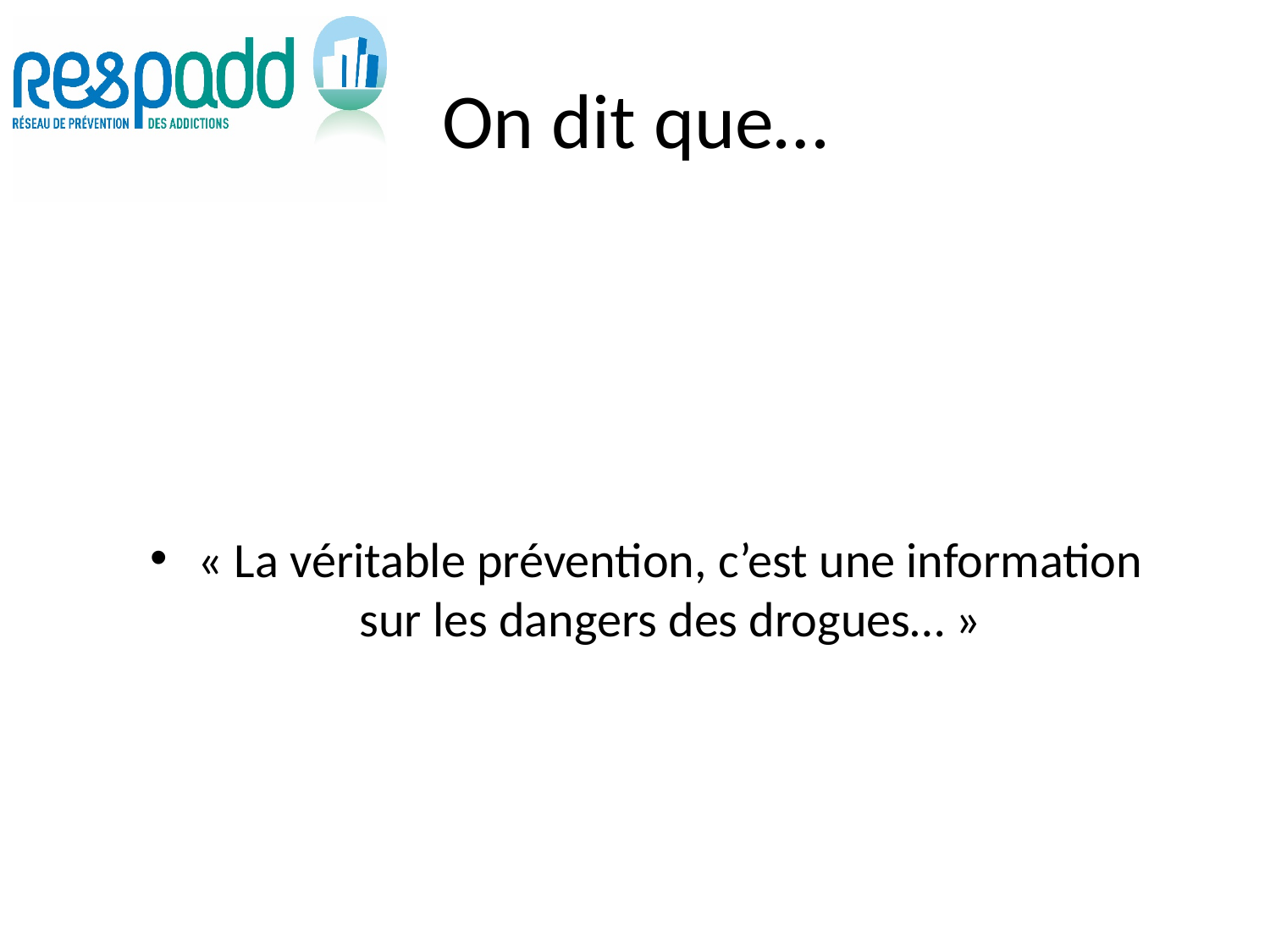

# On dit que…

« La véritable prévention, c’est une information sur les dangers des drogues… »

38